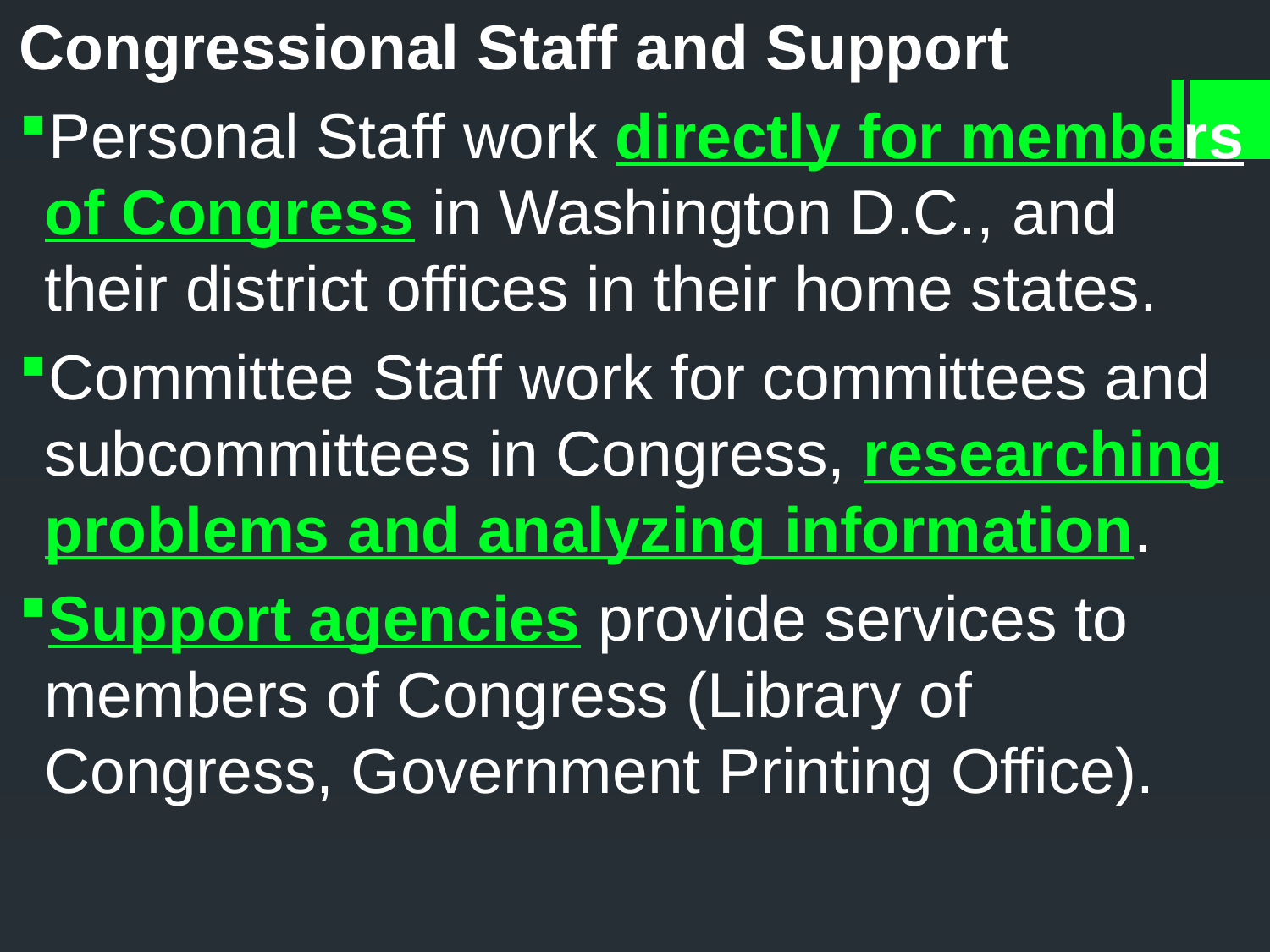

Congressional Staff and Support
Personal Staff work directly for members of Congress in Washington D.C., and their district offices in their home states.
Committee Staff work for committees and subcommittees in Congress, researching problems and analyzing information.
Support agencies provide services to members of Congress (Library of Congress, Government Printing Office).